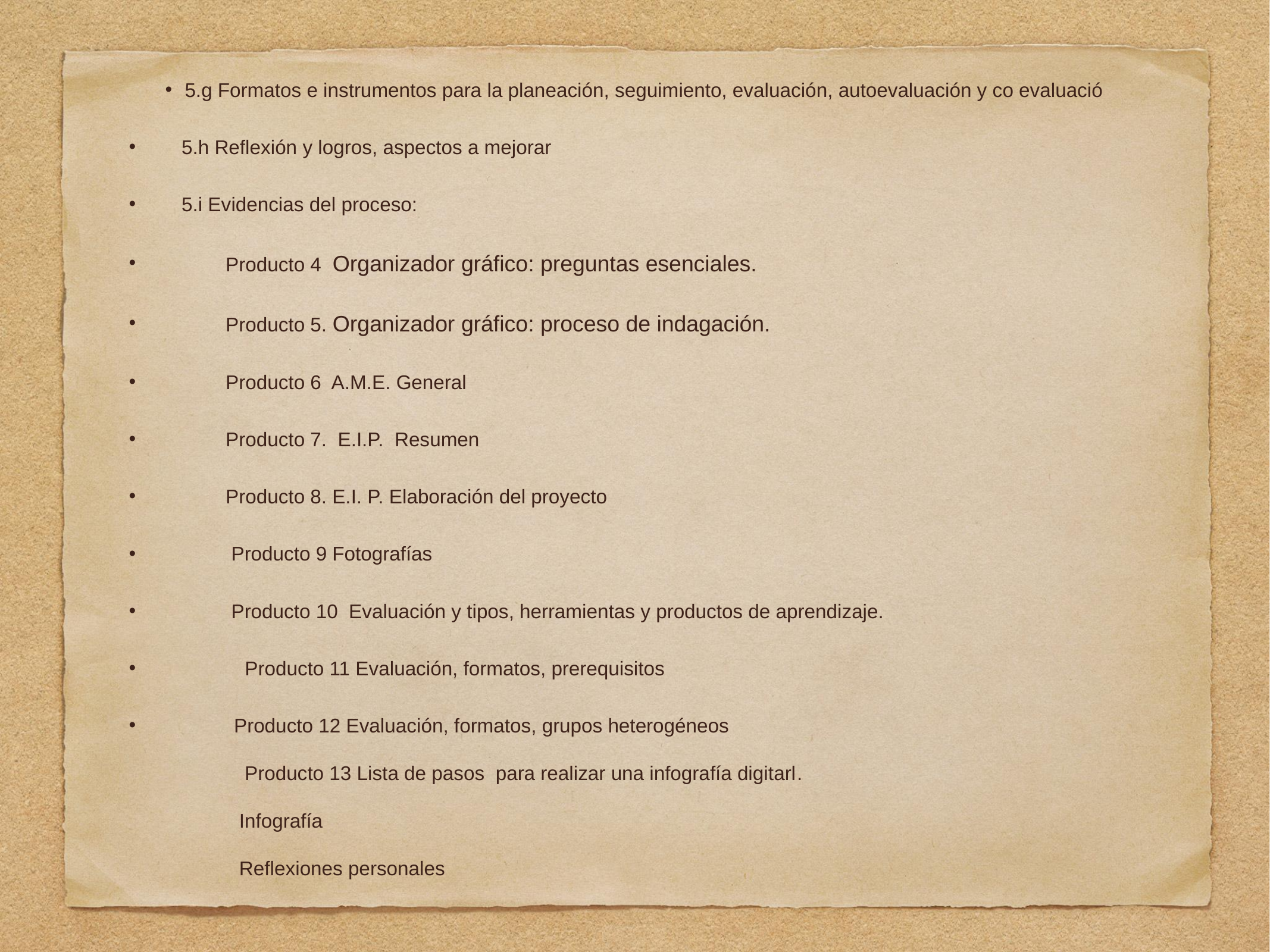

# 5.g Formatos e instrumentos para la planeación, seguimiento, evaluación, autoevaluación y co evaluació
      5.h Reflexión y logros, aspectos a mejorar
      5.i Evidencias del proceso:
              Producto 4  Organizador gráfico: preguntas esenciales.
              Producto 5. Organizador gráfico: proceso de indagación.
              Producto 6  A.M.E. General
              Producto 7.  E.I.P.  Resumen
              Producto 8. E.I. P. Elaboración del proyecto
               Producto 9 Fotografías
               Producto 10  Evaluación y tipos, herramientas y productos de aprendizaje.
                Producto 11 Evaluación, formatos, prerequisitos
              Producto 12 Evaluación, formatos, grupos heterogéneos
                Producto 13 Lista de pasos  para realizar una infografía digitarl.
               Infografía
               Reflexiones personales